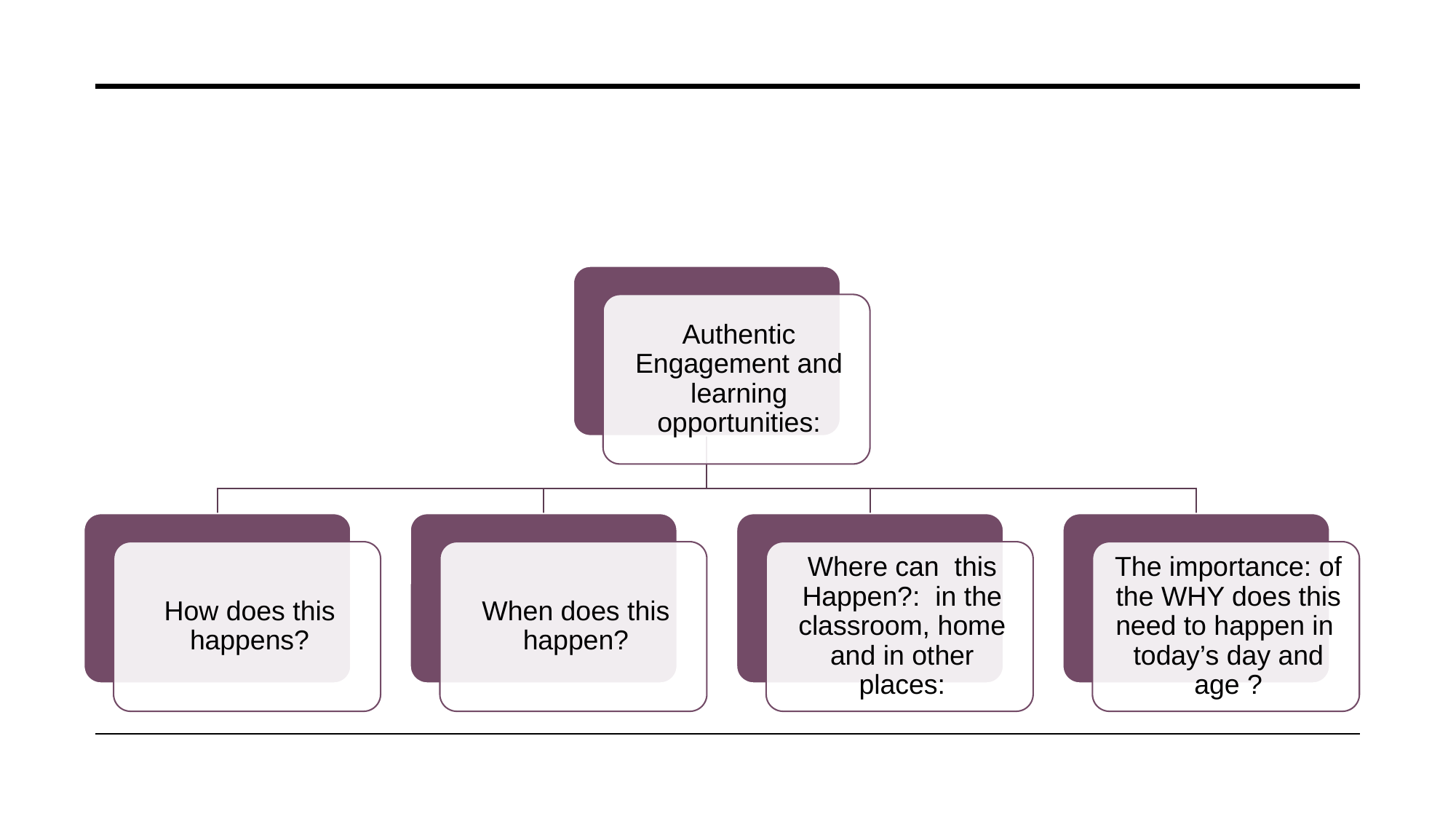

Authentic Engagement and learning opportunities:
How does this happens?
When does this happen?
Where can  this Happen?:  in the classroom, home and in other places:
The importance: of the WHY does this need to happen in  today’s day and age ?